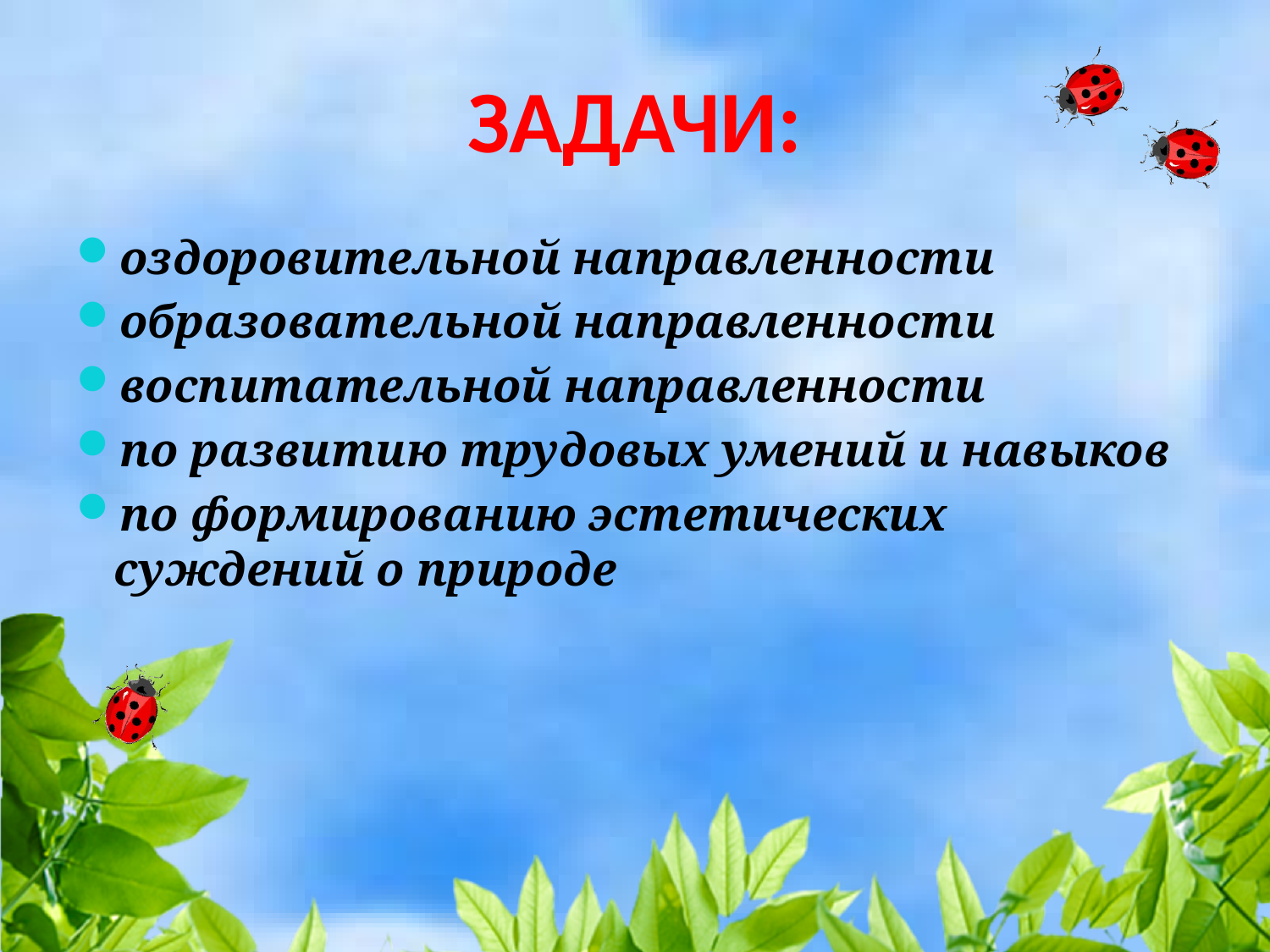

# ЗАДАЧИ:
оздоровительной направленности
образовательной направленности
воспитательной направленности
по развитию трудовых умений и навыков
по формированию эстетических суждений о природе